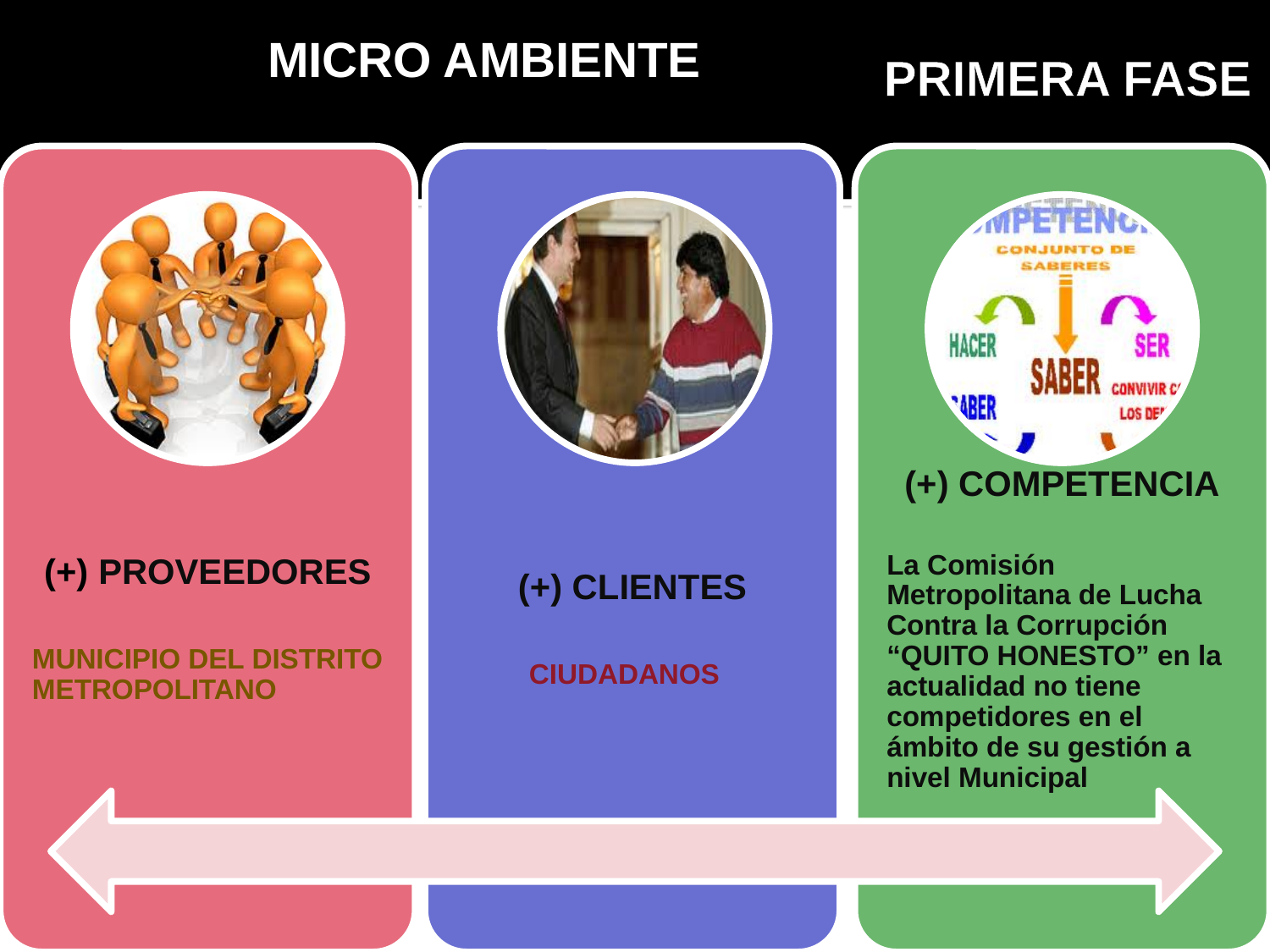

# MICRO AMBIENTE
PRIMERA FASE
(+) PROVEEDORES

MUNICIPIO DEL DISTRITO METROPOLITANO
(+) CLIENTES

CIUDADANOS
(+) COMPETENCIA
La Comisión Metropolitana de Lucha Contra la Corrupción “QUITO HONESTO” en la actualidad no tiene competidores en el ámbito de su gestión a nivel Municipal
7